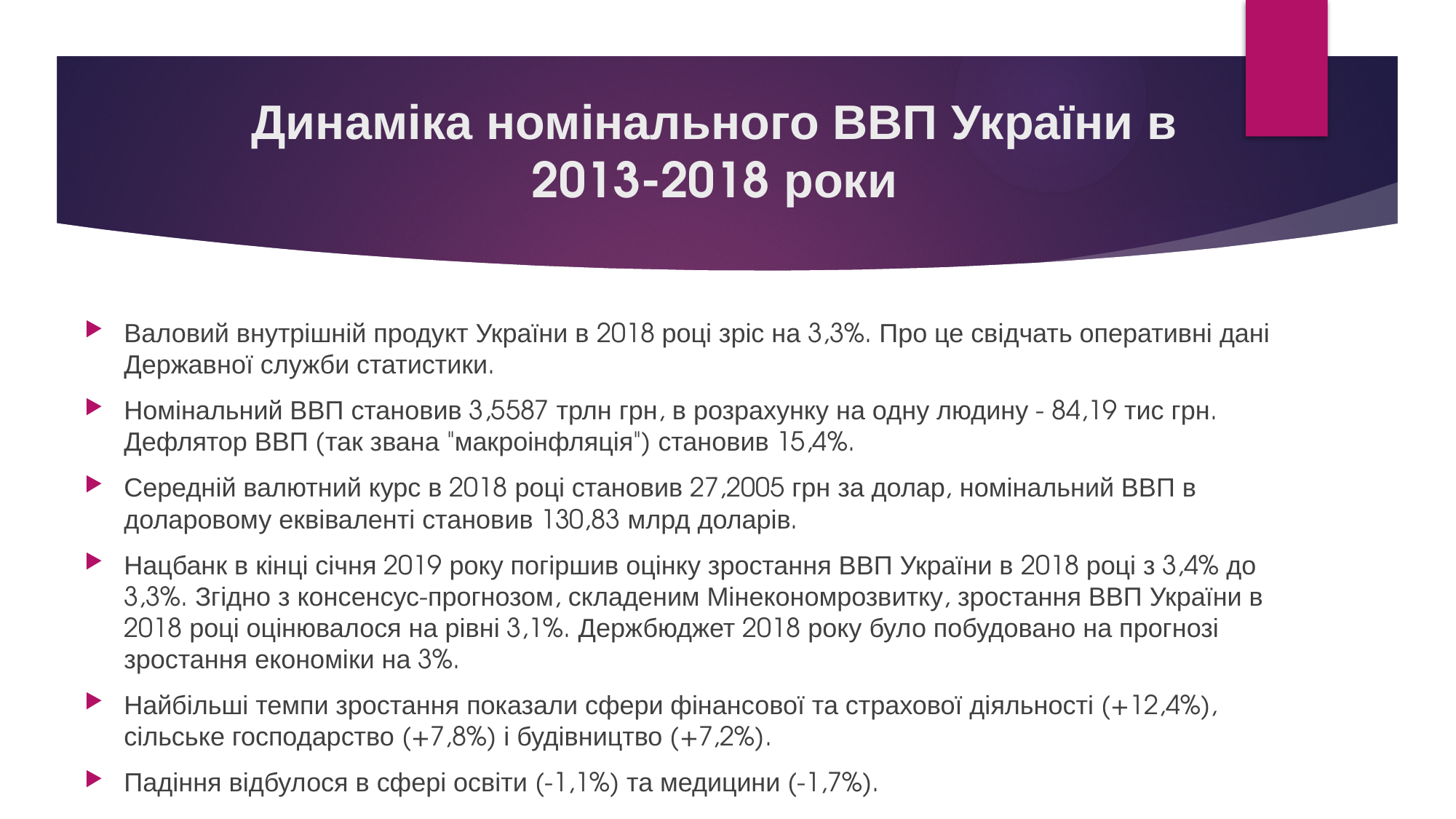

# Динаміка номінального ВВП України в 2013-2018 роки
Валовий внутрішній продукт України в 2018 році зріс на 3,3%. Про це свідчать оперативні дані Державної служби статистики.
Номінальний ВВП становив 3,5587 трлн грн, в розрахунку на одну людину - 84,19 тис грн. Дефлятор ВВП (так звана "макроінфляція") становив 15,4%.
Середній валютний курс в 2018 році становив 27,2005 грн за долар, номінальний ВВП в доларовому еквіваленті становив 130,83 млрд доларів.
Нацбанк в кінці січня 2019 року погіршив оцінку зростання ВВП України в 2018 році з 3,4% до 3,3%. Згідно з консенсус-прогнозом, складеним Мінекономрозвитку, зростання ВВП України в 2018 році оцінювалося на рівні 3,1%. Держбюджет 2018 року було побудовано на прогнозі зростання економіки на 3%.
Найбільші темпи зростання показали сфери фінансової та страхової діяльності (+12,4%), сільське господарство (+7,8%) і будівництво (+7,2%).
Падіння відбулося в сфері освіти (-1,1%) та медицини (-1,7%).